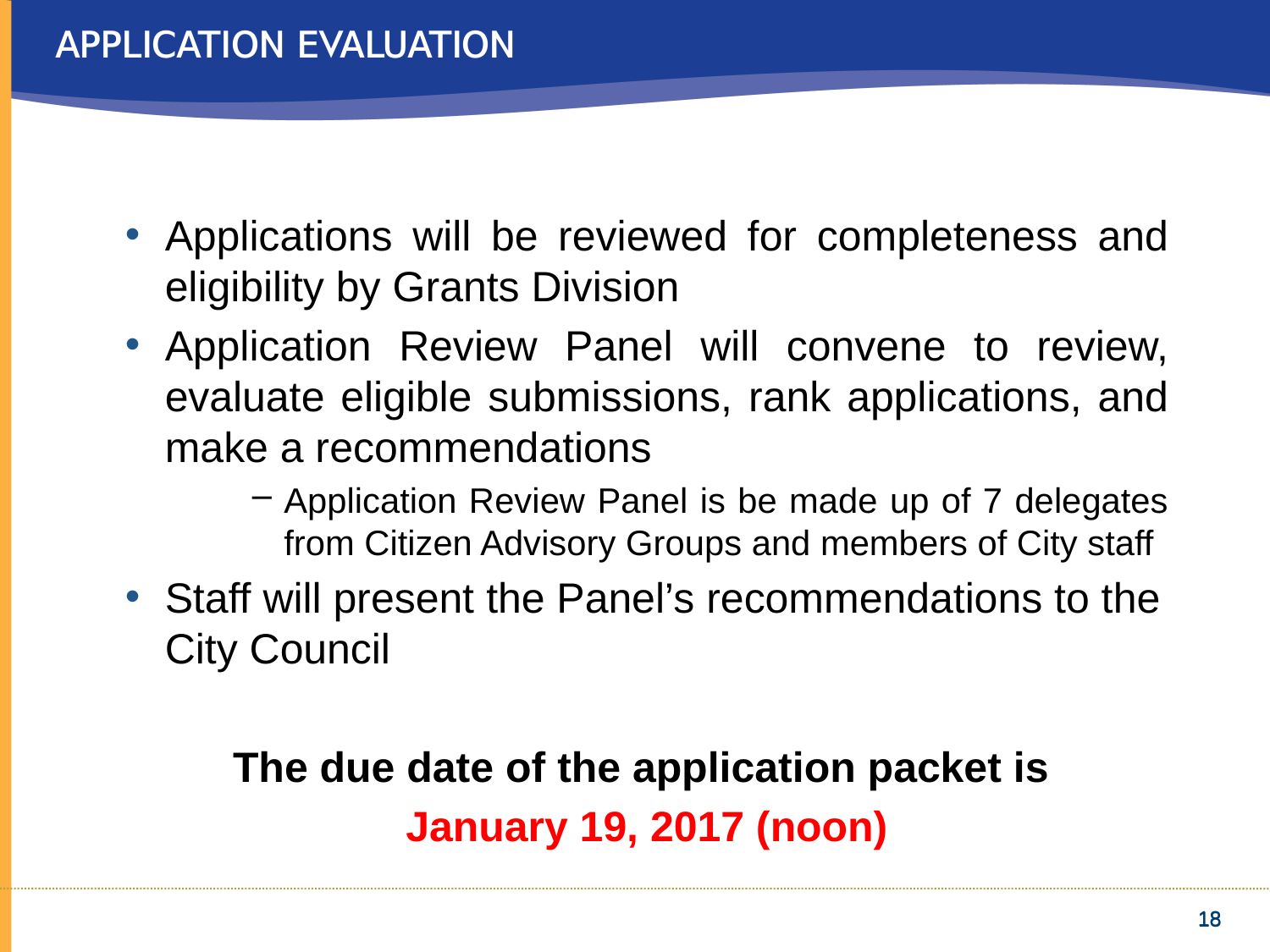

# APPLICATION EVALUATION
Applications will be reviewed for completeness and eligibility by Grants Division
Application Review Panel will convene to review, evaluate eligible submissions, rank applications, and make a recommendations
Application Review Panel is be made up of 7 delegates from Citizen Advisory Groups and members of City staff
Staff will present the Panel’s recommendations to the City Council

The due date of the application packet is
January 19, 2017 (noon)

18
18